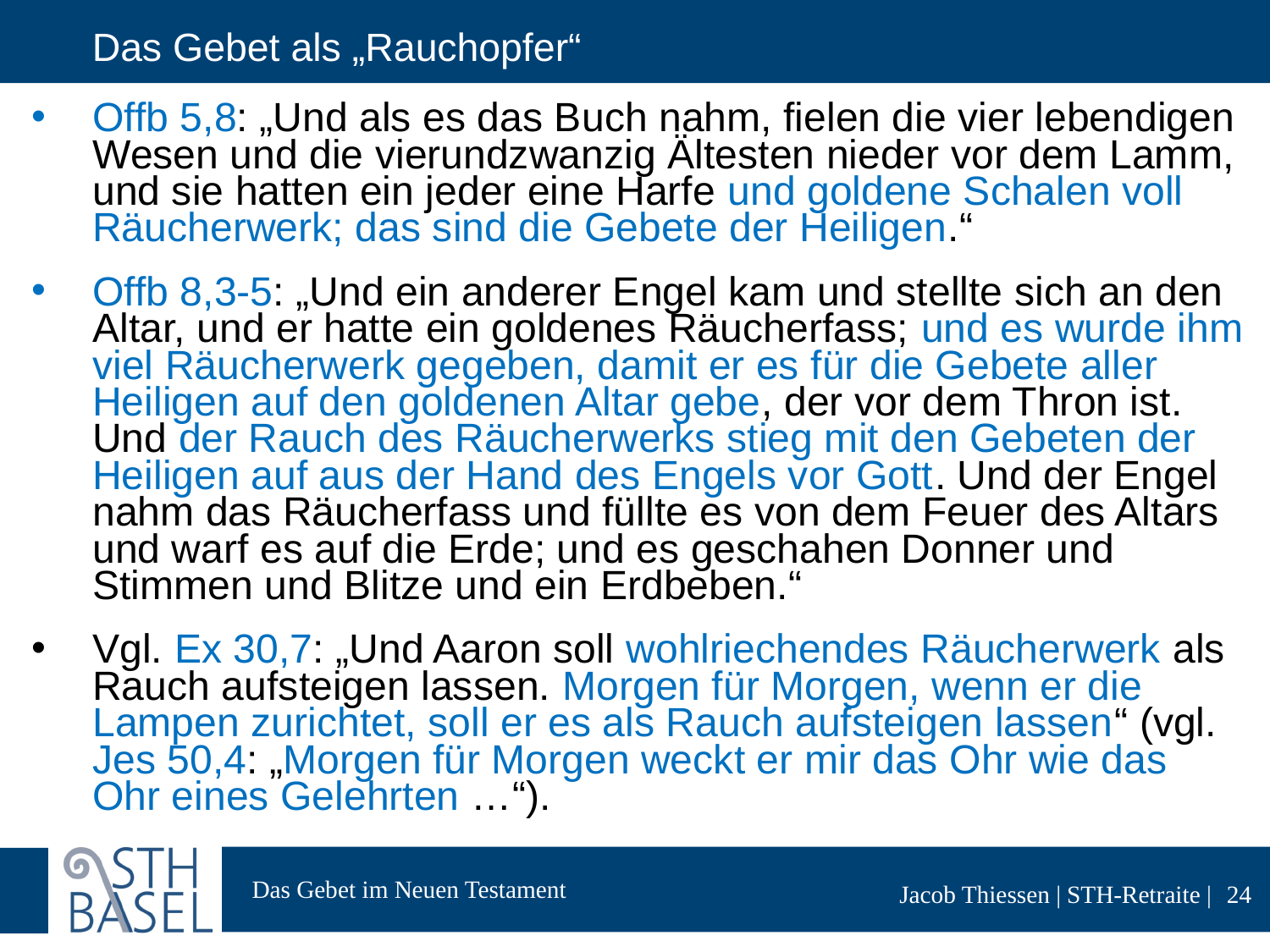

# Das Gebet als „Rauchopfer“
Offb 5,8: „Und als es das Buch nahm, fielen die vier lebendigen Wesen und die vierundzwanzig Ältesten nieder vor dem Lamm, und sie hatten ein jeder eine Harfe und goldene Schalen voll Räucherwerk; das sind die Gebete der Heiligen.“
Offb 8,3-5: „Und ein anderer Engel kam und stellte sich an den Altar, und er hatte ein goldenes Räucherfass; und es wurde ihm viel Räucherwerk gegeben, damit er es für die Gebete aller Heiligen auf den goldenen Altar gebe, der vor dem Thron ist. Und der Rauch des Räucherwerks stieg mit den Gebeten der Heiligen auf aus der Hand des Engels vor Gott. Und der Engel nahm das Räucherfass und füllte es von dem Feuer des Altars und warf es auf die Erde; und es geschahen Donner und Stimmen und Blitze und ein Erdbeben.“
Vgl. Ex 30,7: „Und Aaron soll wohlriechendes Räucherwerk als Rauch aufsteigen lassen. Morgen für Morgen, wenn er die Lampen zurichtet, soll er es als Rauch aufsteigen lassen“ (vgl. Jes 50,4: „Morgen für Morgen weckt er mir das Ohr wie das Ohr eines Gelehrten …“).

24